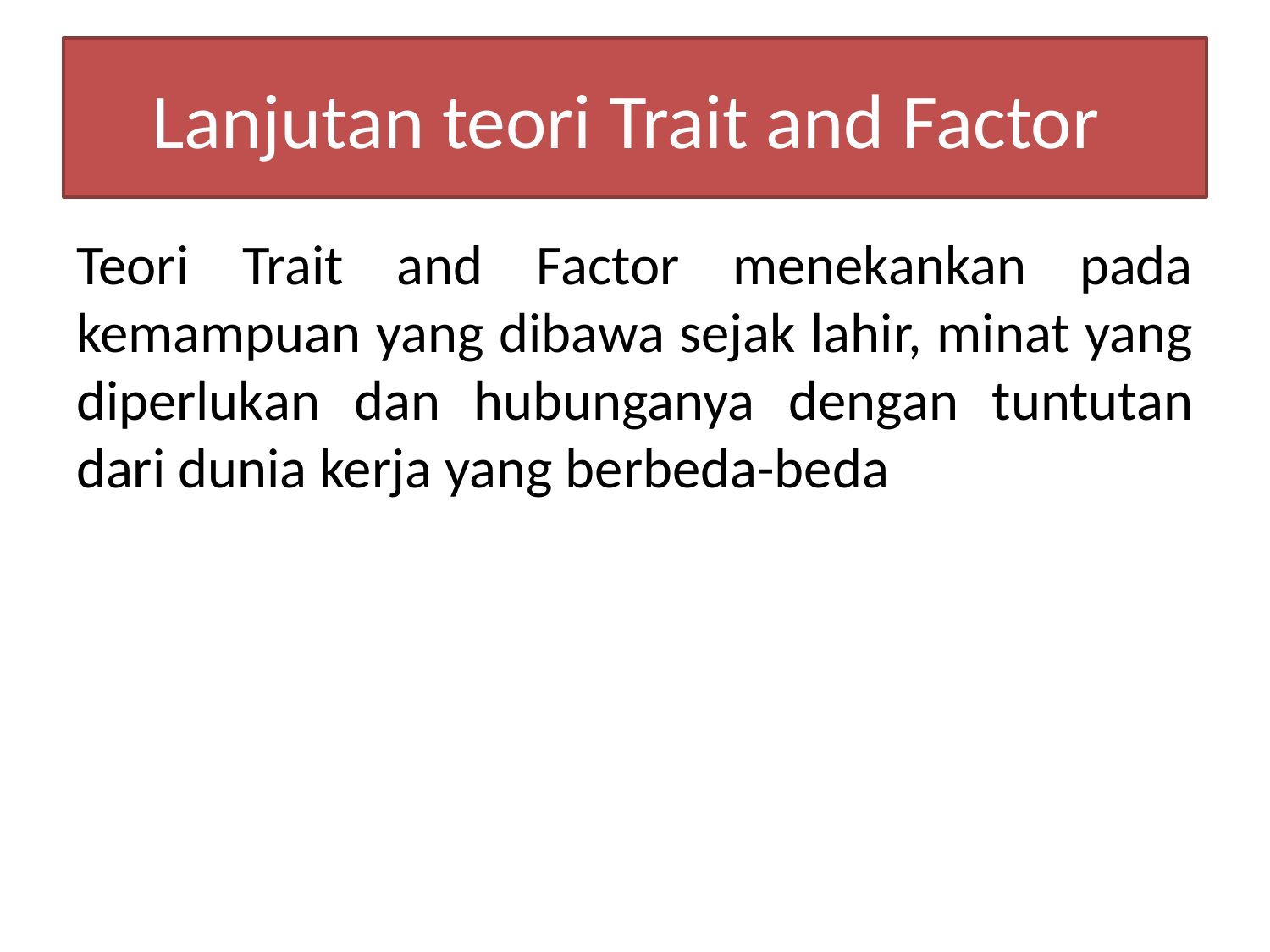

# Lanjutan teori Trait and Factor
Teori Trait and Factor menekankan pada kemampuan yang dibawa sejak lahir, minat yang diperlukan dan hubunganya dengan tuntutan dari dunia kerja yang berbeda-beda